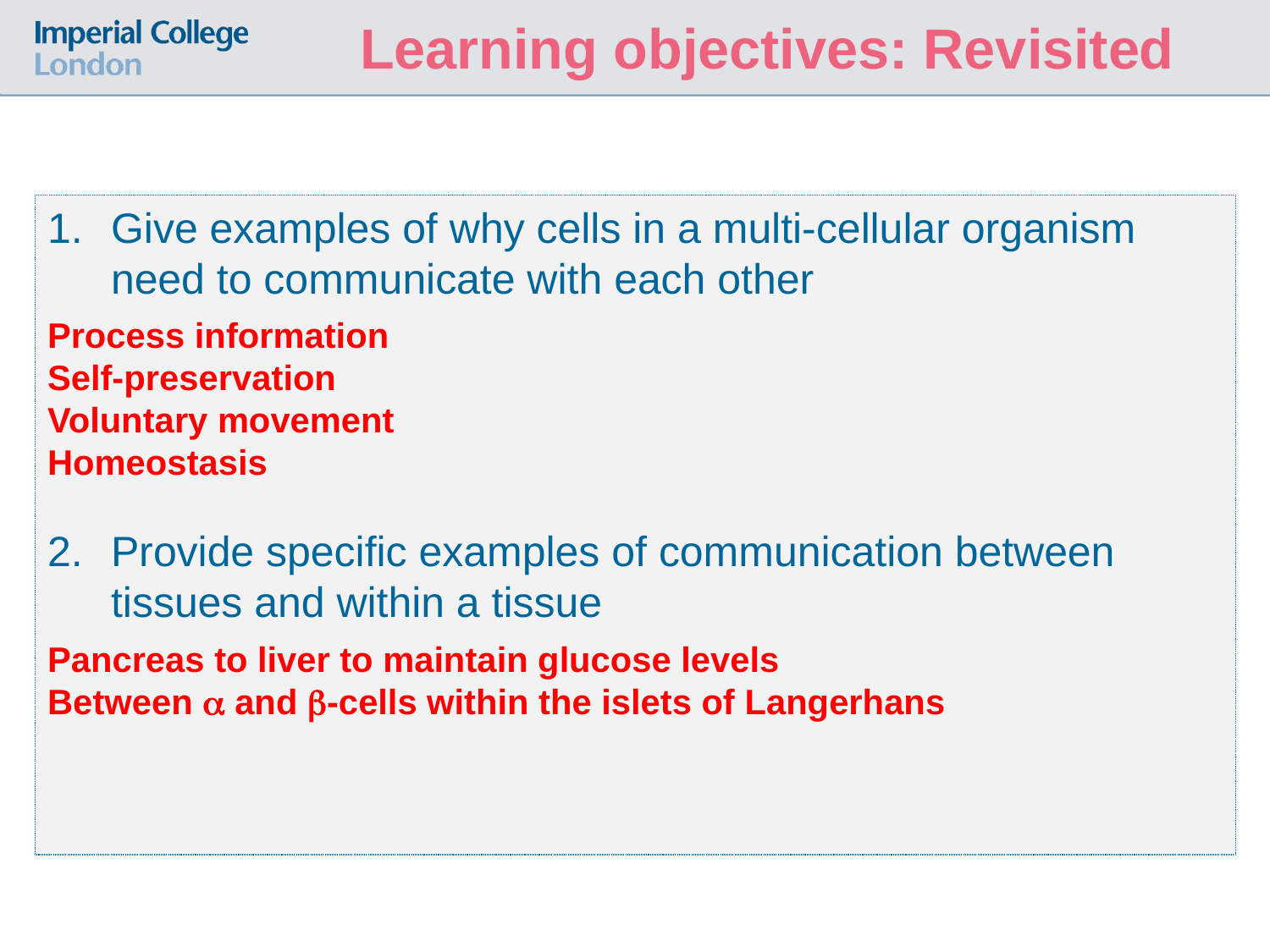

Learning objectives: Revisited
Give examples of why cells in a multi-cellular organism need to communicate with each other
Process information
Self-preservation
Voluntary movement
Homeostasis

Provide specific examples of communication between tissues and within a tissue
Pancreas to liver to maintain glucose levels
Between α and β-cells within the islets of Langerhans